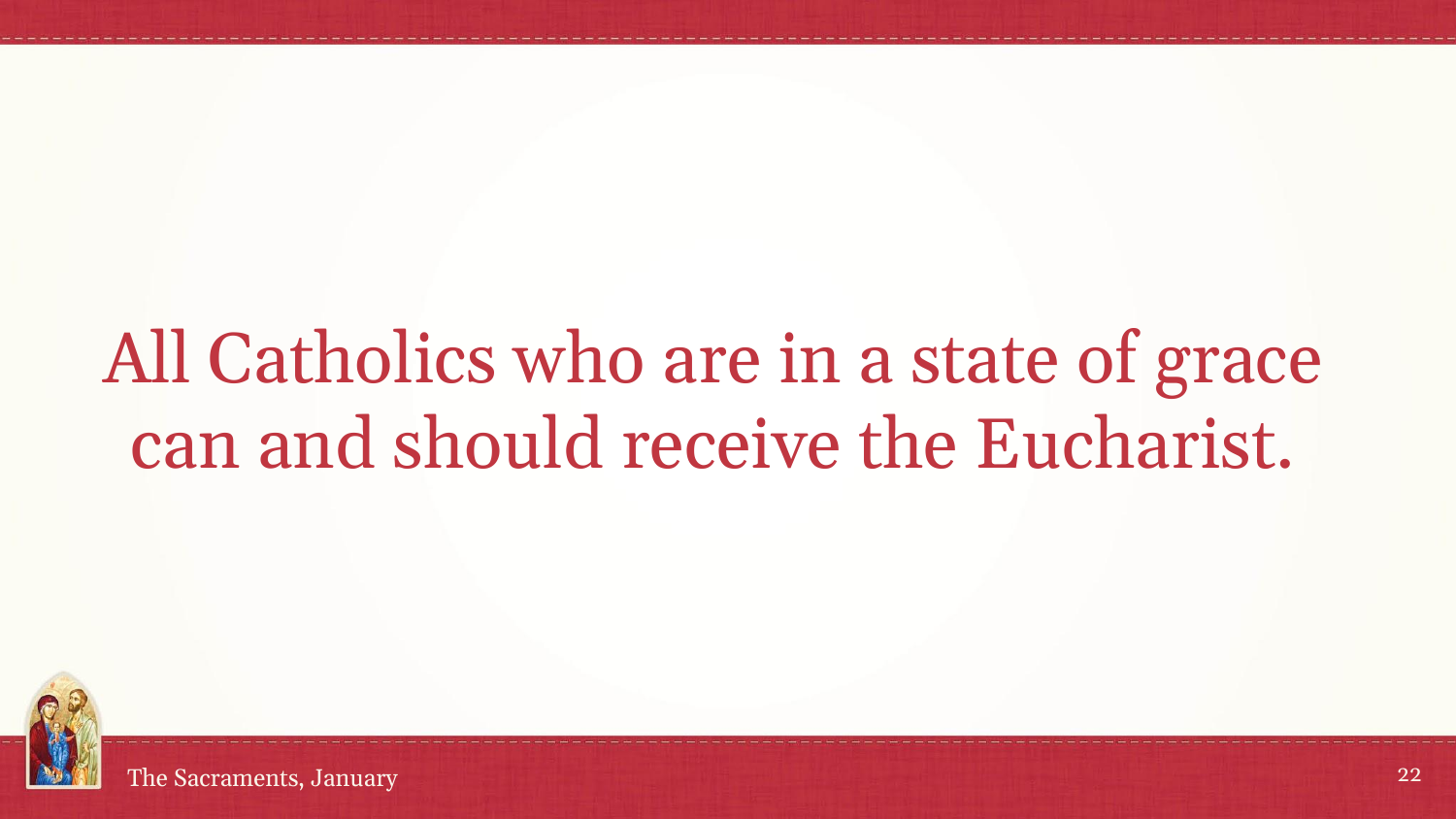

# All Catholics who are in a state of grace can and should receive the Eucharist.
22
The Sacraments, January